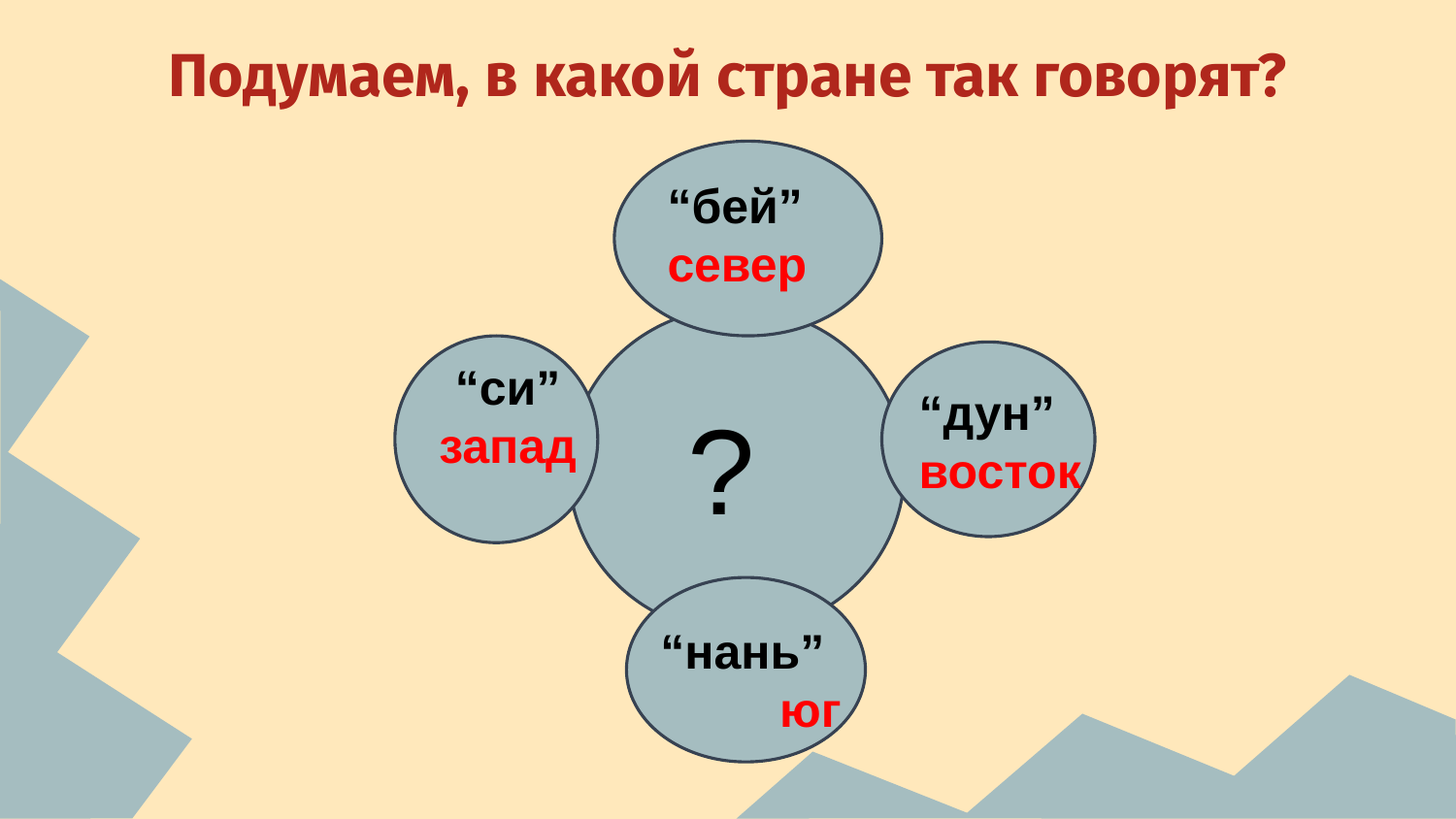

# Подумаем, в какой стране так говорят?

“бей”
север

“си”
запад

“дун”
восток
  ?

“нань”           юг